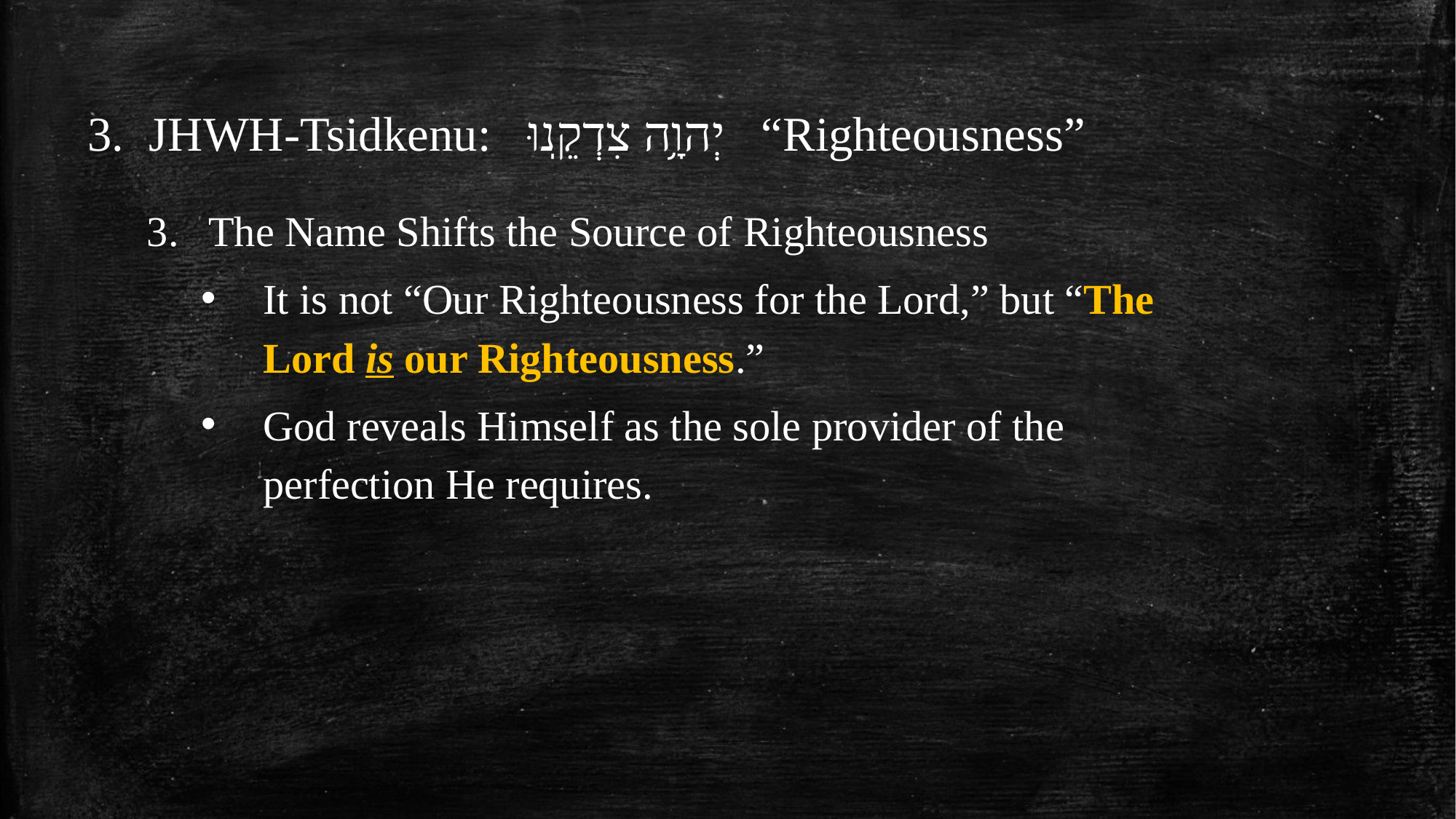

JHWH-Tsidkenu:   יְהוָ֥ה צִדְקֵֽנוּ   “Righteousness”
The Name Shifts the Source of Righteousness
It is not “Our Righteousness for the Lord,” but “The Lord is our Righteousness.”
God reveals Himself as the sole provider of the perfection He requires.